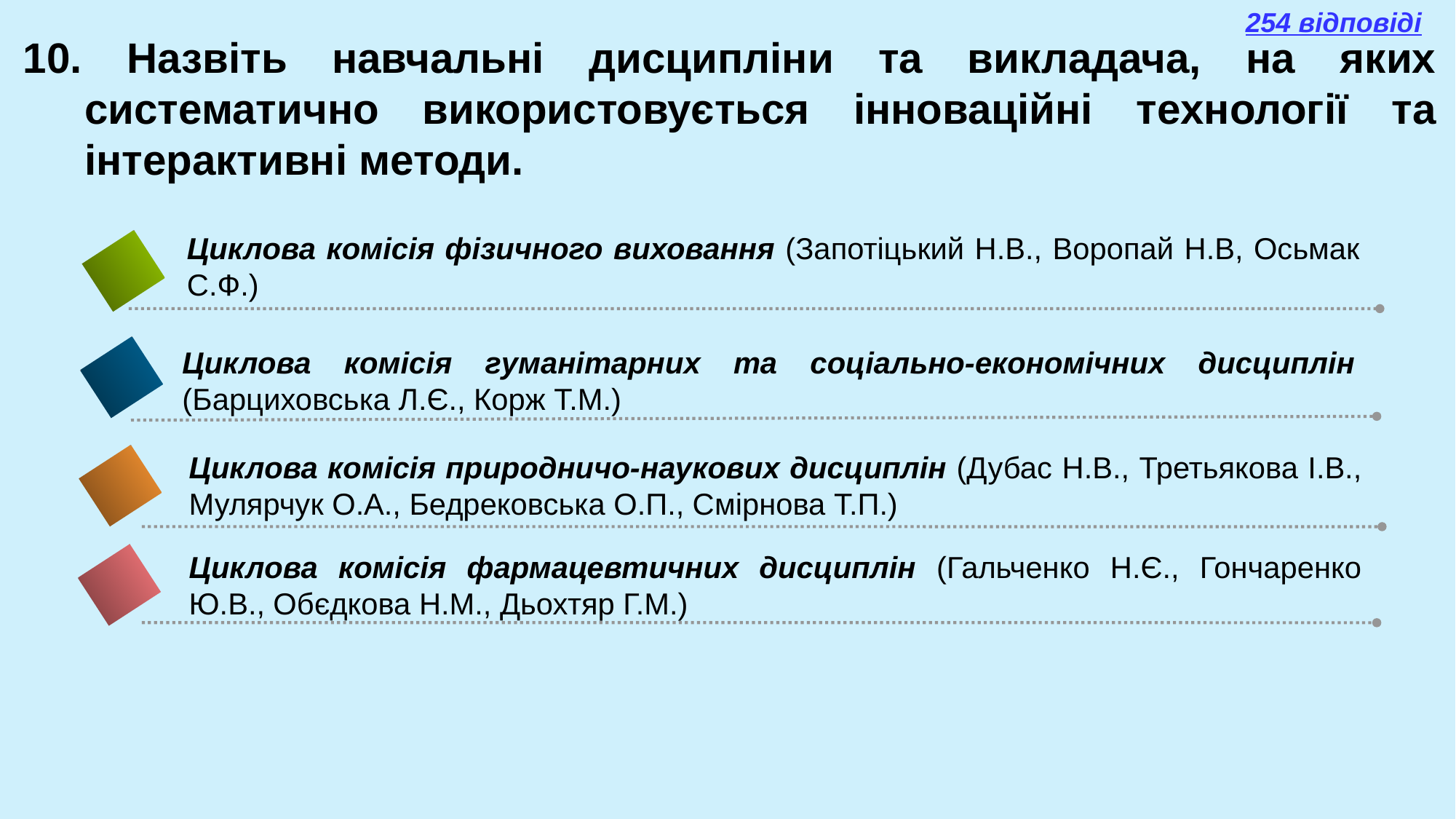

254 відповіді
10. Назвіть навчальні дисципліни та викладача, на яких систематично використовується інноваційні технології та інтерактивні методи.
Циклова комісія фізичного виховання (Запотіцький Н.В., Воропай Н.В, Осьмак С.Ф.)

Циклова комісія гуманітарних та соціально-економічних дисциплін (Барциховська Л.Є., Корж Т.М.)

Циклова комісія природничо-наукових дисциплін (Дубас Н.В., Третьякова І.В., Мулярчук О.А., Бедрековська О.П., Смірнова Т.П.)

Циклова комісія фармацевтичних дисциплін (Гальченко Н.Є., Гончаренко Ю.В., Обєдкова Н.М., Дьохтяр Г.М.)